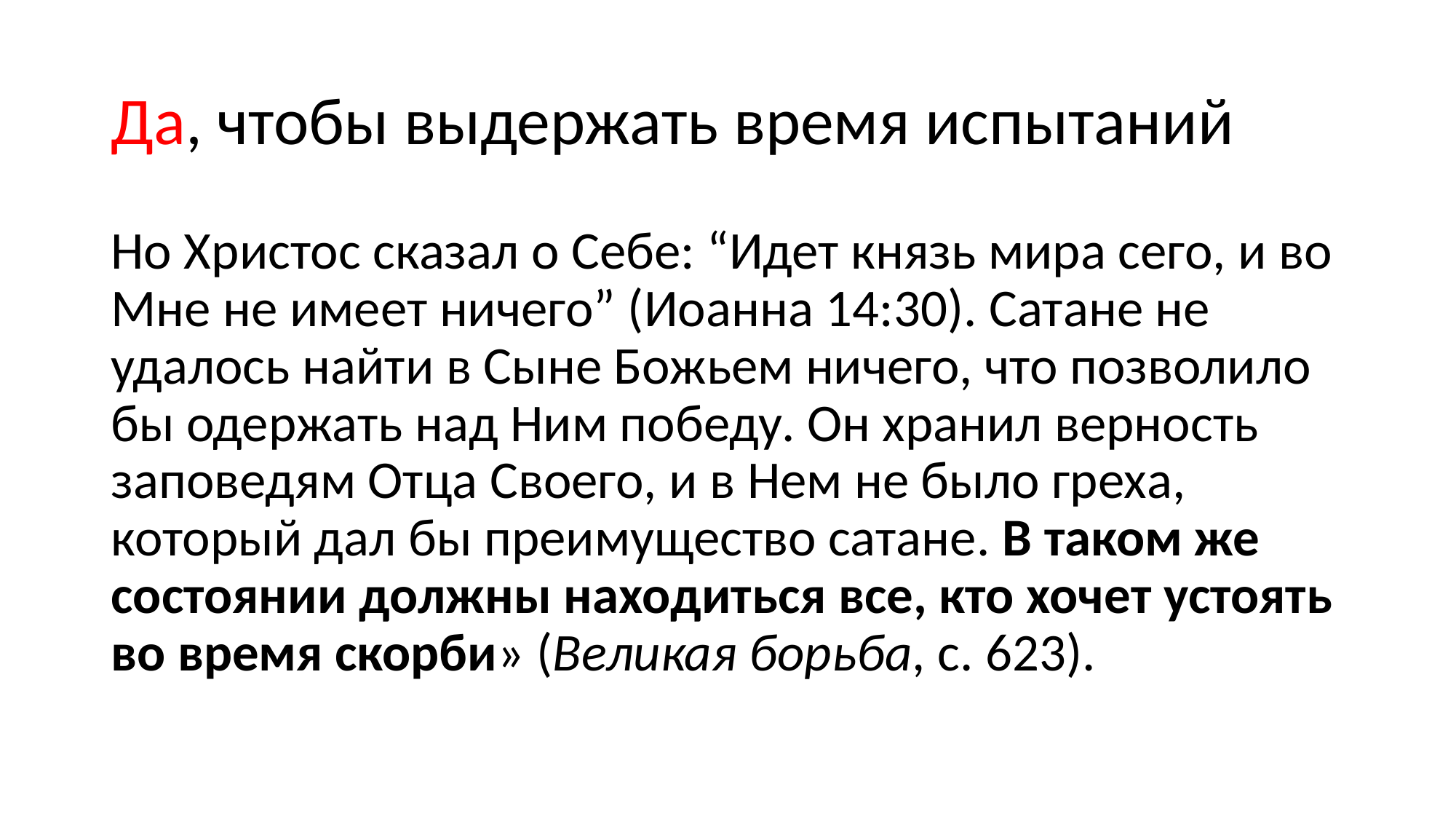

# Да, чтобы выдержать время испытаний
Но Христос сказал о Себе: “Идет князь мира сего, и во Мне не имеет ничего” (Иоанна 14:30). Сатане не удалось найти в Сыне Божьем ничего, что позволило бы одержать над Ним победу. Он хранил верность заповедям Отца Своего, и в Нем не было греха, который дал бы преимущество сатане. В таком же состоянии должны находиться все, кто хочет устоять во время скорби» (Великая борьба, с. 623).